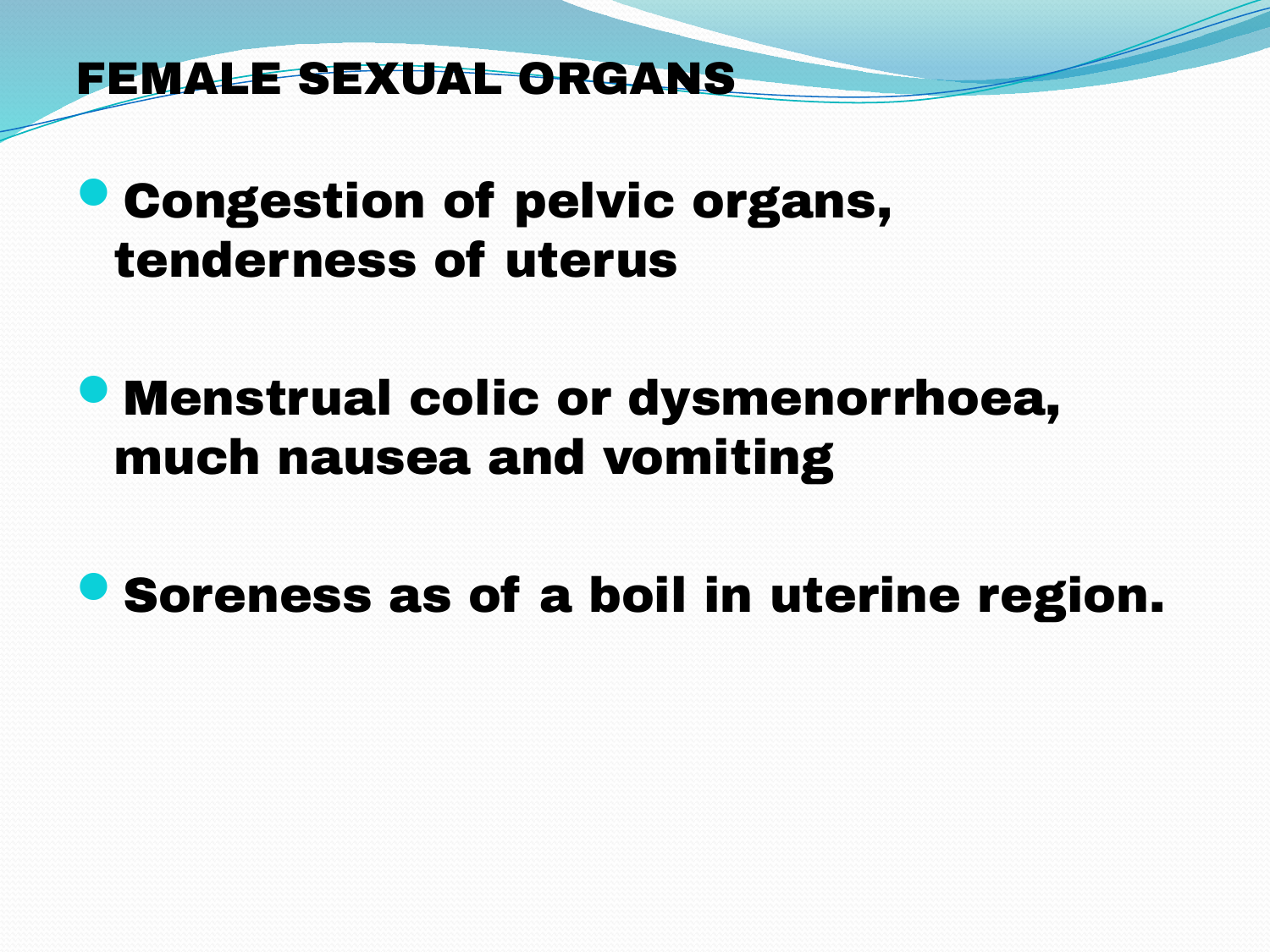

FEMALE SEXUAL ORGANS
Congestion of pelvic organs, tenderness of uterus

Menstrual colic or dysmenorrhoea, much nausea and vomiting

Soreness as of a boil in uterine region.